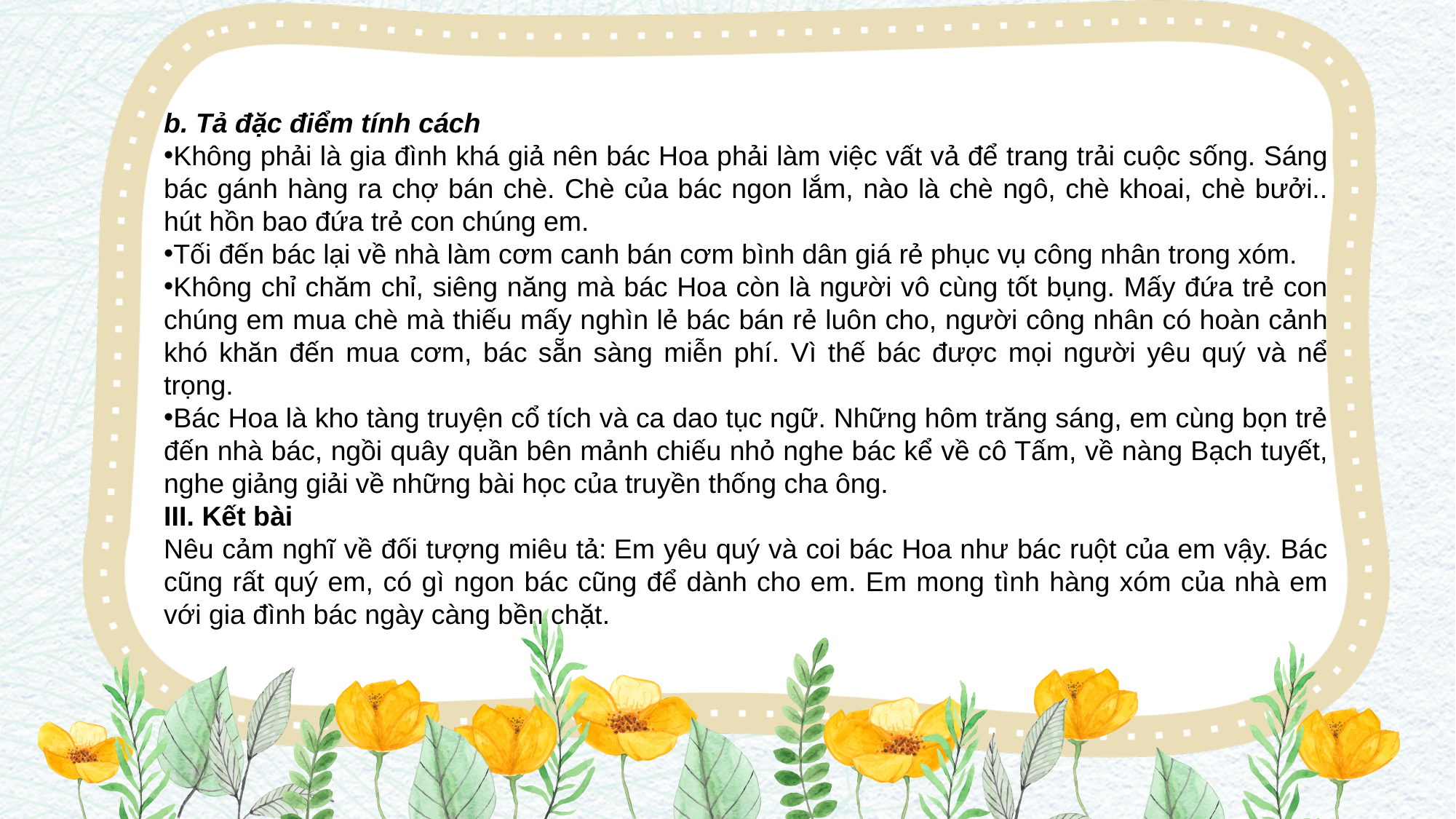

b. Tả đặc điểm tính cách
Không phải là gia đình khá giả nên bác Hoa phải làm việc vất vả để trang trải cuộc sống. Sáng bác gánh hàng ra chợ bán chè. Chè của bác ngon lắm, nào là chè ngô, chè khoai, chè bưởi.. hút hồn bao đứa trẻ con chúng em.
Tối đến bác lại về nhà làm cơm canh bán cơm bình dân giá rẻ phục vụ công nhân trong xóm.
Không chỉ chăm chỉ, siêng năng mà bác Hoa còn là người vô cùng tốt bụng. Mấy đứa trẻ con chúng em mua chè mà thiếu mấy nghìn lẻ bác bán rẻ luôn cho, người công nhân có hoàn cảnh khó khăn đến mua cơm, bác sẵn sàng miễn phí. Vì thế bác được mọi người yêu quý và nể trọng.
Bác Hoa là kho tàng truyện cổ tích và ca dao tục ngữ. Những hôm trăng sáng, em cùng bọn trẻ đến nhà bác, ngồi quây quần bên mảnh chiếu nhỏ nghe bác kể về cô Tấm, về nàng Bạch tuyết, nghe giảng giải về những bài học của truyền thống cha ông.
III. Kết bài
Nêu cảm nghĩ về đối tượng miêu tả: Em yêu quý và coi bác Hoa như bác ruột của em vậy. Bác cũng rất quý em, có gì ngon bác cũng để dành cho em. Em mong tình hàng xóm của nhà em với gia đình bác ngày càng bền chặt.